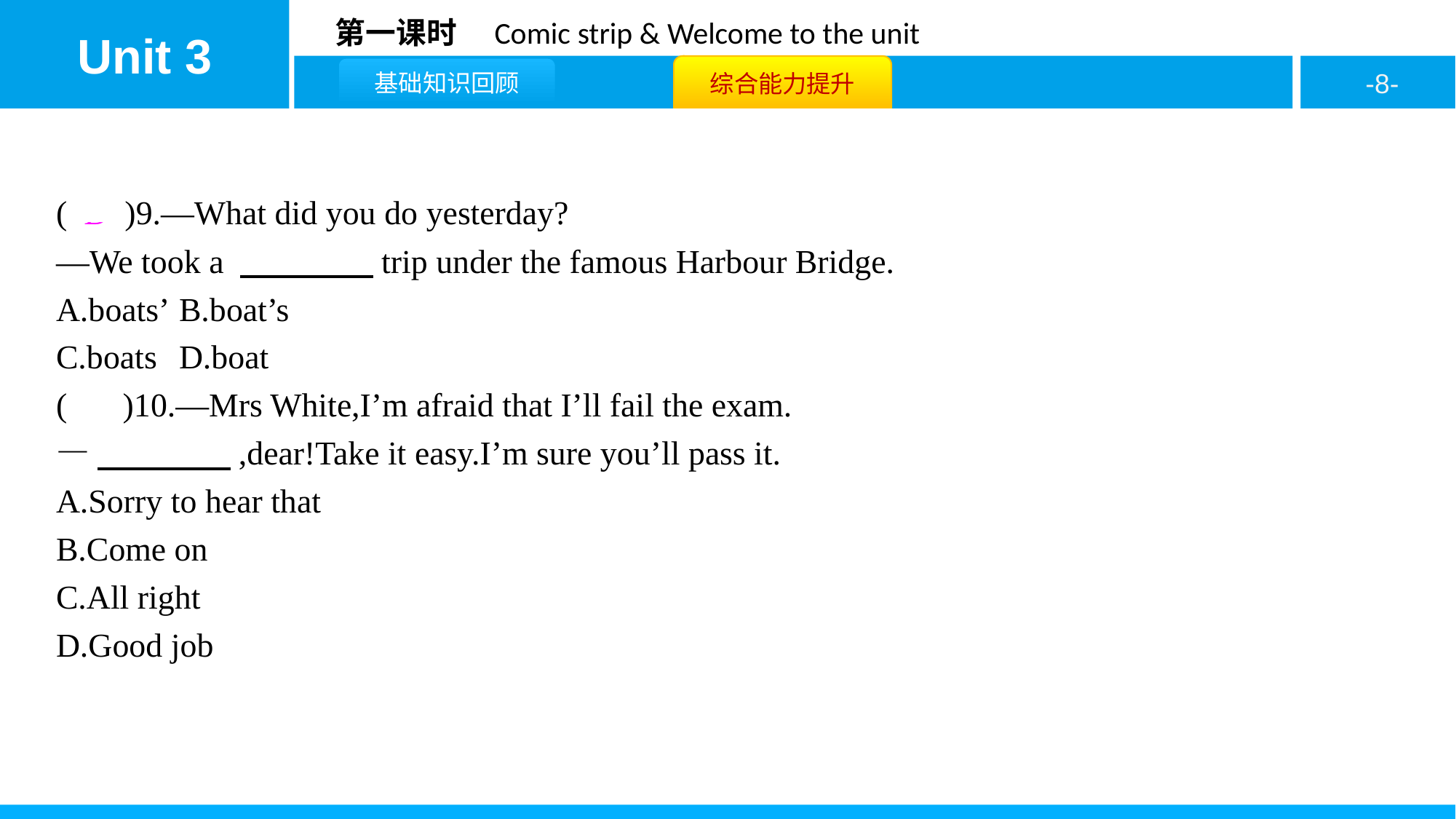

(  D  )9.—What did you do yesterday?
—We took a 　　　　trip under the famous Harbour Bridge.
A.boats’	B.boat’s
C.boats	D.boat
(  B  )10.—Mrs White,I’m afraid that I’ll fail the exam.
—　　　　,dear!Take it easy.I’m sure you’ll pass it.
A.Sorry to hear that
B.Come on
C.All right
D.Good job